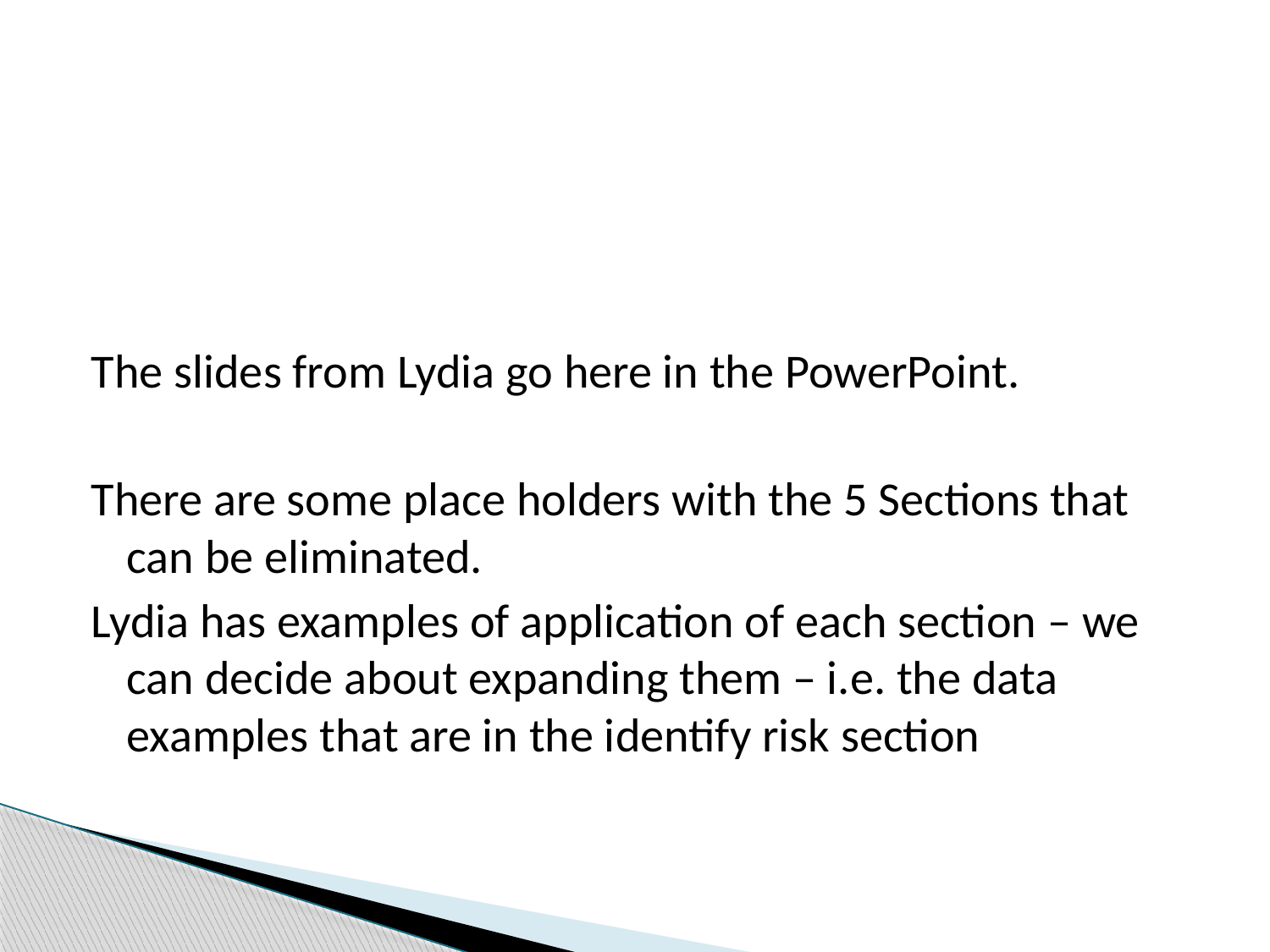

#

The slides from Lydia go here in the PowerPoint.

There are some place holders with the 5 Sections that can be eliminated.
Lydia has examples of application of each section – we can decide about expanding them – i.e. the data examples that are in the identify risk section